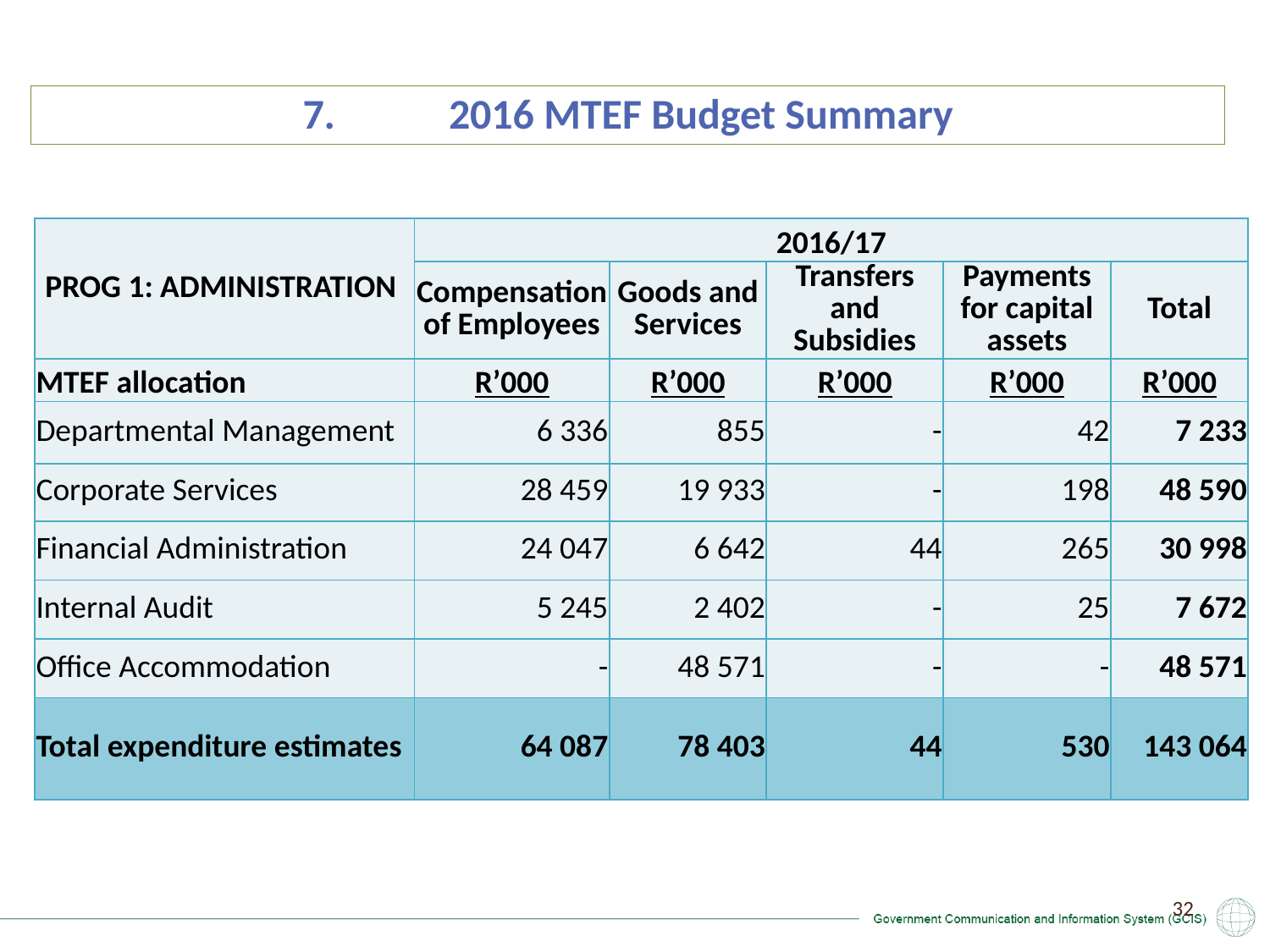

7.	  2016 MTEF Budget Summary
| PROG 1: ADMINISTRATION | 2016/17 |  |  |  |  |
| --- | --- | --- | --- | --- | --- |
|  | Compensation of Employees | Goods and Services | Transfers and Subsidies | Payments for capital assets | Total |
| MTEF allocation | R’000 | R’000 | R’000 | R’000 | R’000 |
| Departmental Management | 6 336 | 855 | - | 42 | 7 233 |
| Corporate Services | 28 459 | 19 933 | - | 198 | 48 590 |
| Financial Administration | 24 047 | 6 642 | 44 | 265 | 30 998 |
| Internal Audit | 5 245 | 2 402 | - | 25 | 7 672 |
| Office Accommodation | - | 48 571 | - | - | 48 571 |
| Total expenditure estimates | 64 087 | 78 403 | 44 | 530 | 143 064 |
32